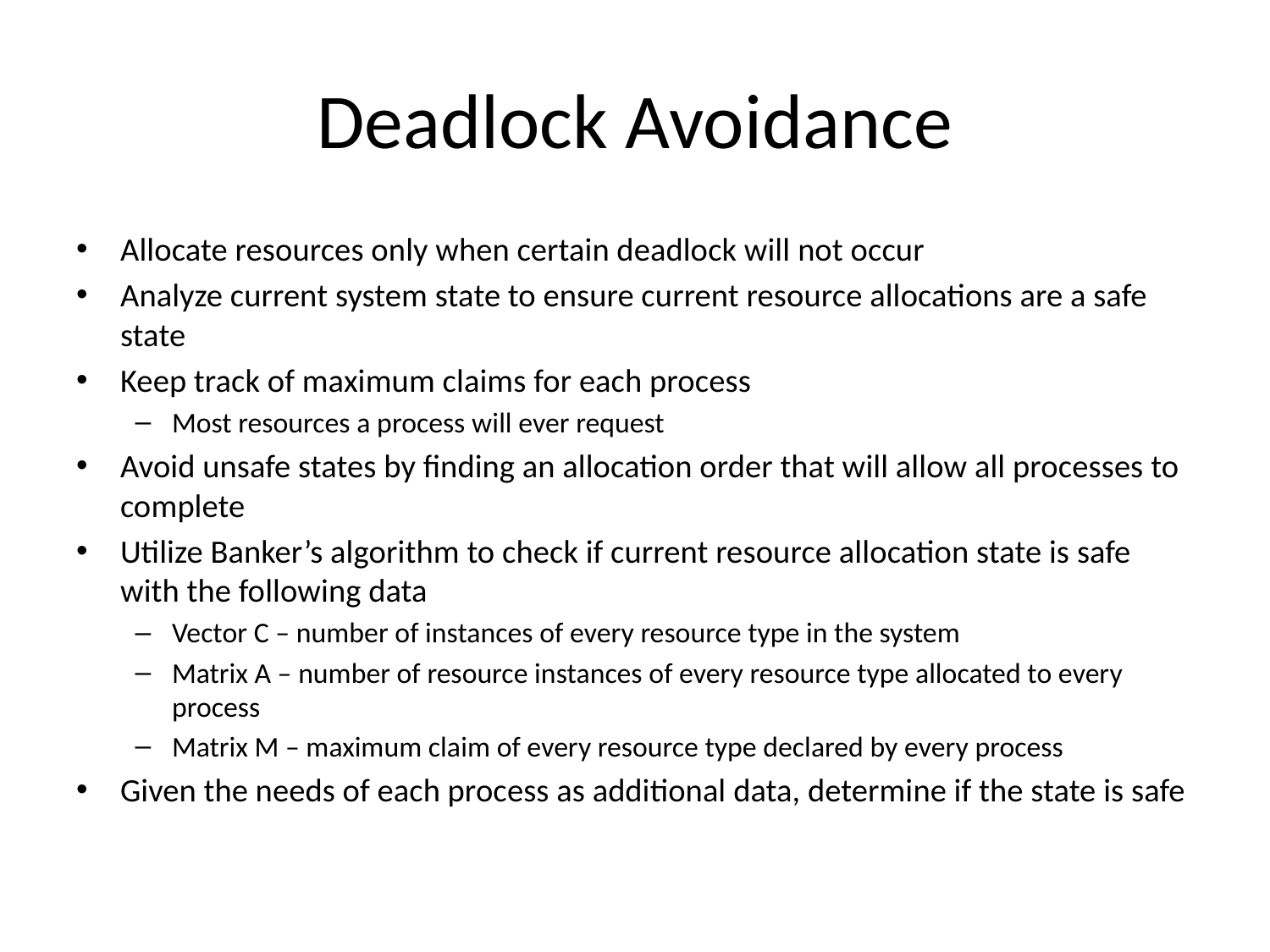

# Deadlock Avoidance
Allocate resources only when certain deadlock will not occur
Analyze current system state to ensure current resource allocations are a safe state
Keep track of maximum claims for each process
Most resources a process will ever request
Avoid unsafe states by finding an allocation order that will allow all processes to complete
Utilize Banker’s algorithm to check if current resource allocation state is safe with the following data
Vector C – number of instances of every resource type in the system
Matrix A – number of resource instances of every resource type allocated to every process
Matrix M – maximum claim of every resource type declared by every process
Given the needs of each process as additional data, determine if the state is safe